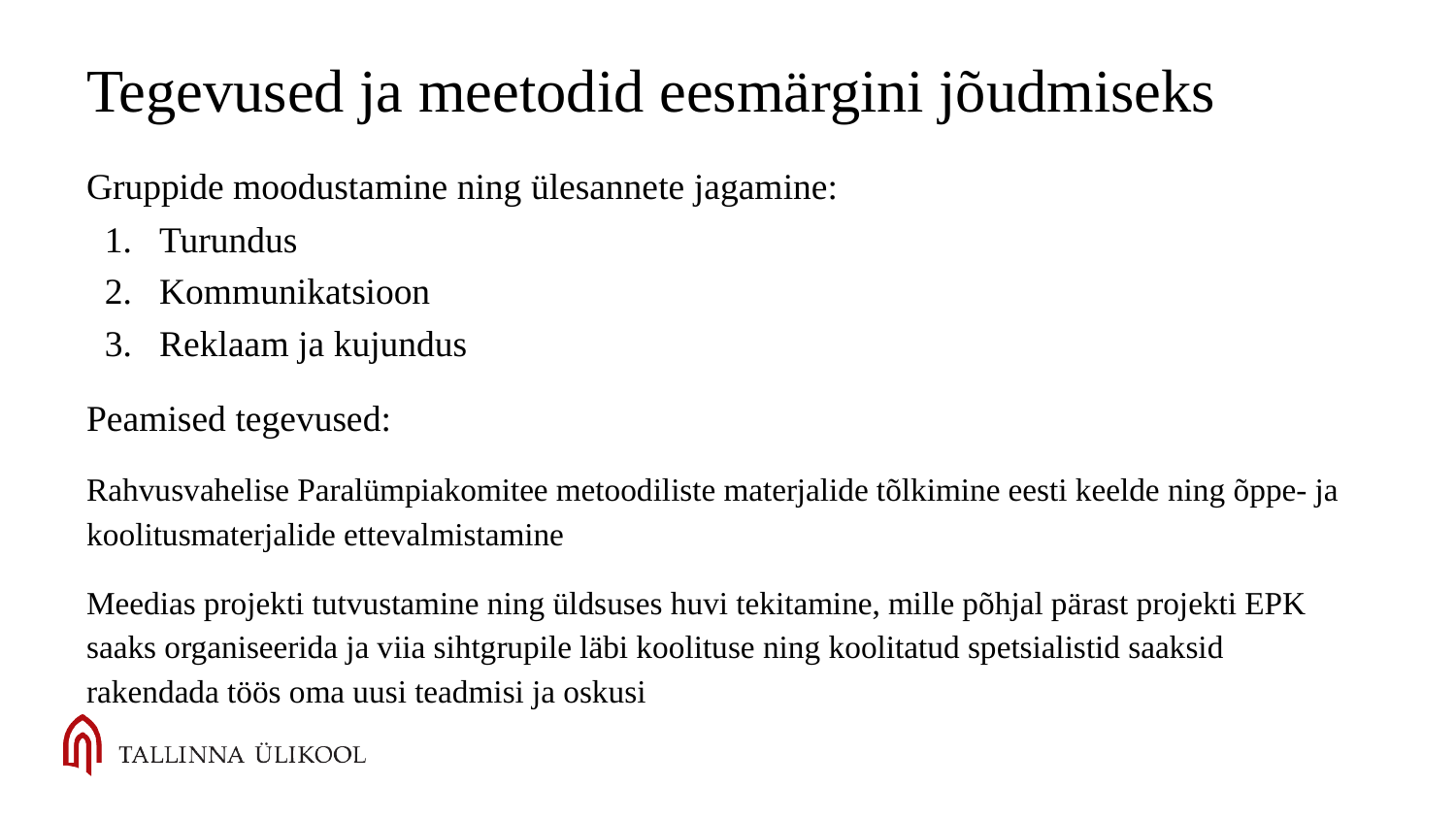

Tegevused ja meetodid eesmärgini jõudmiseks
Gruppide moodustamine ning ülesannete jagamine:
Turundus
Kommunikatsioon
Reklaam ja kujundus
Peamised tegevused:
Rahvusvahelise Paralümpiakomitee metoodiliste materjalide tõlkimine eesti keelde ning õppe- ja koolitusmaterjalide ettevalmistamine
Meedias projekti tutvustamine ning üldsuses huvi tekitamine, mille põhjal pärast projekti EPK saaks organiseerida ja viia sihtgrupile läbi koolituse ning koolitatud spetsialistid saaksid rakendada töös oma uusi teadmisi ja oskusi